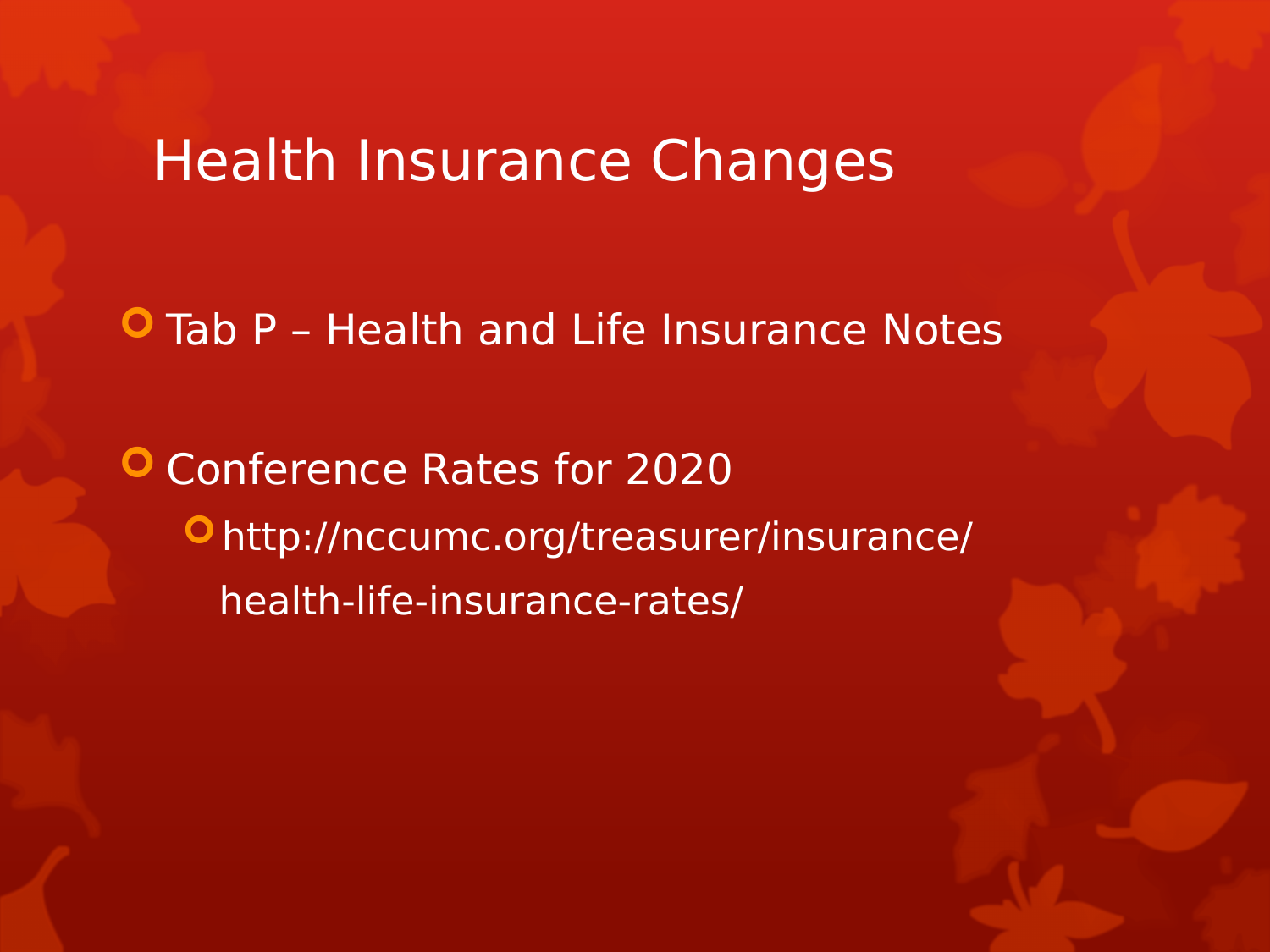

# Health Insurance Changes
Tab P – Health and Life Insurance Notes

Conference Rates for 2020
http://nccumc.org/treasurer/insurance/
   health-life-insurance-rates/